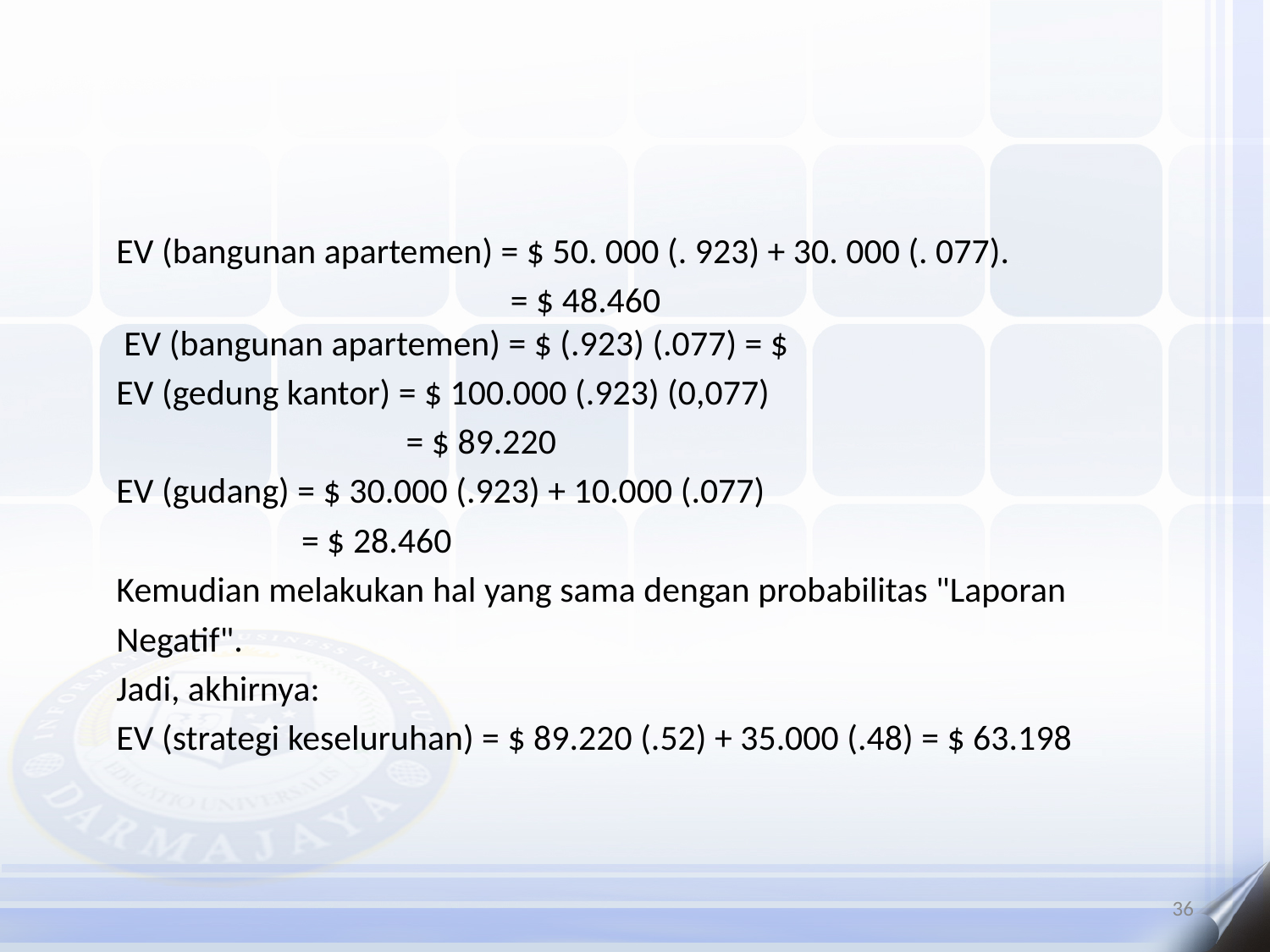

#
     EV (bangunan apartemen) = $ 50. 000 (. 923) + 30. 000 (. 077).
                                                      = $ 48.460
EV (bangunan apartemen) = $ (.923) (.077) = $
     EV (gedung kantor) = $ 100.000 (.923) (0,077)
                                         = $ 89.220
     EV (gudang) = $ 30.000 (.923) + 10.000 (.077)
                            = $ 28.460
     Kemudian melakukan hal yang sama dengan probabilitas "Laporan
     Negatif".
     Jadi, akhirnya:
     EV (strategi keseluruhan) = $ 89.220 (.52) + 35.000 (.48) = $ 63.198
36